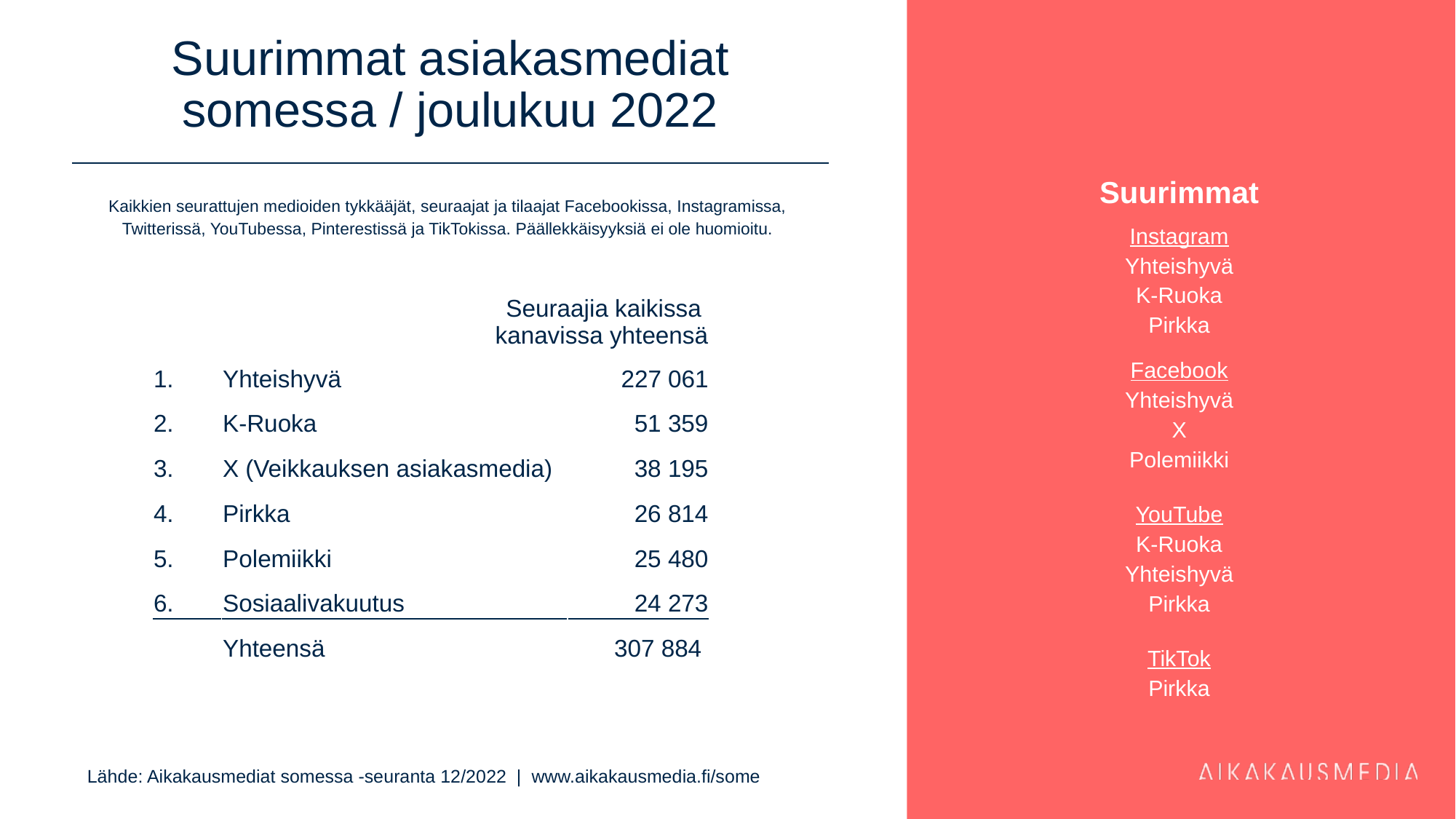

# Suurimmat asiakasmediat somessa / joulukuu 2022
Suurimmat
Instagram
Yhteishyvä
K-Ruoka
Pirkka
Facebook
Yhteishyvä
X
Polemiikki

YouTube
K-Ruoka
Yhteishyvä
Pirkka

TikTok
Pirkka

Kaikkien seurattujen medioiden tykkääjät, seuraajat ja tilaajat Facebookissa, Instagramissa, Twitterissä, YouTubessa, Pinterestissä ja TikTokissa. Päällekkäisyyksiä ei ole huomioitu.

|  | Seuraajia kaikissa kanavissa yhteensä | Seuraajamäärä |
| --- | --- | --- |
| 1. | Yhteishyvä | 227 061 |
| 2. | K-Ruoka | 51 359 |
| 3. | X (Veikkauksen asiakasmedia) | 38 195 |
| 4. | Pirkka | 26 814 |
| 5. | Polemiikki | 25 480 |
| 6. | Sosiaalivakuutus | 24 273 |
|  | Yhteensä | 307 884 |